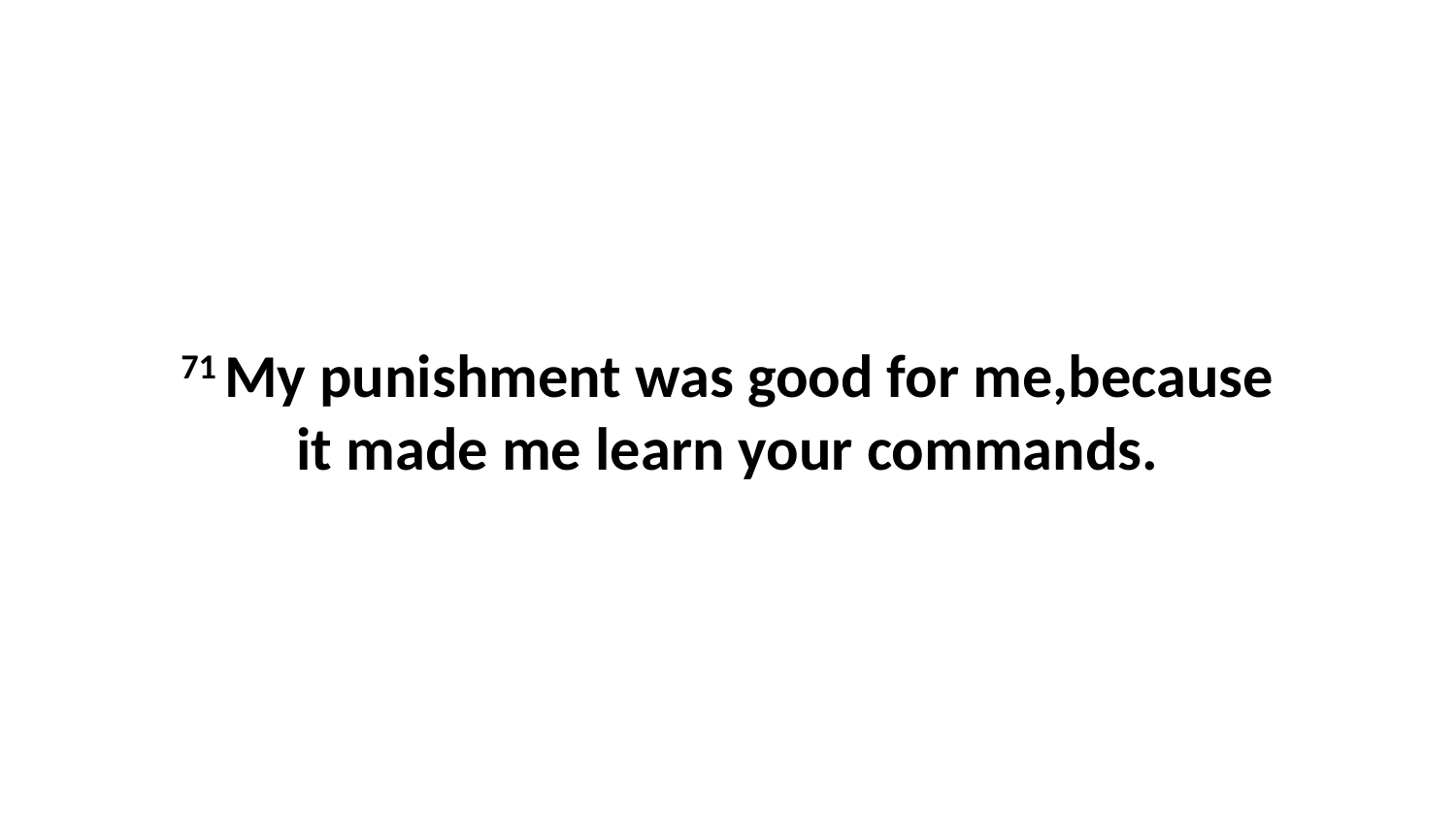

71 My punishment was good for me,because it made me learn your commands.